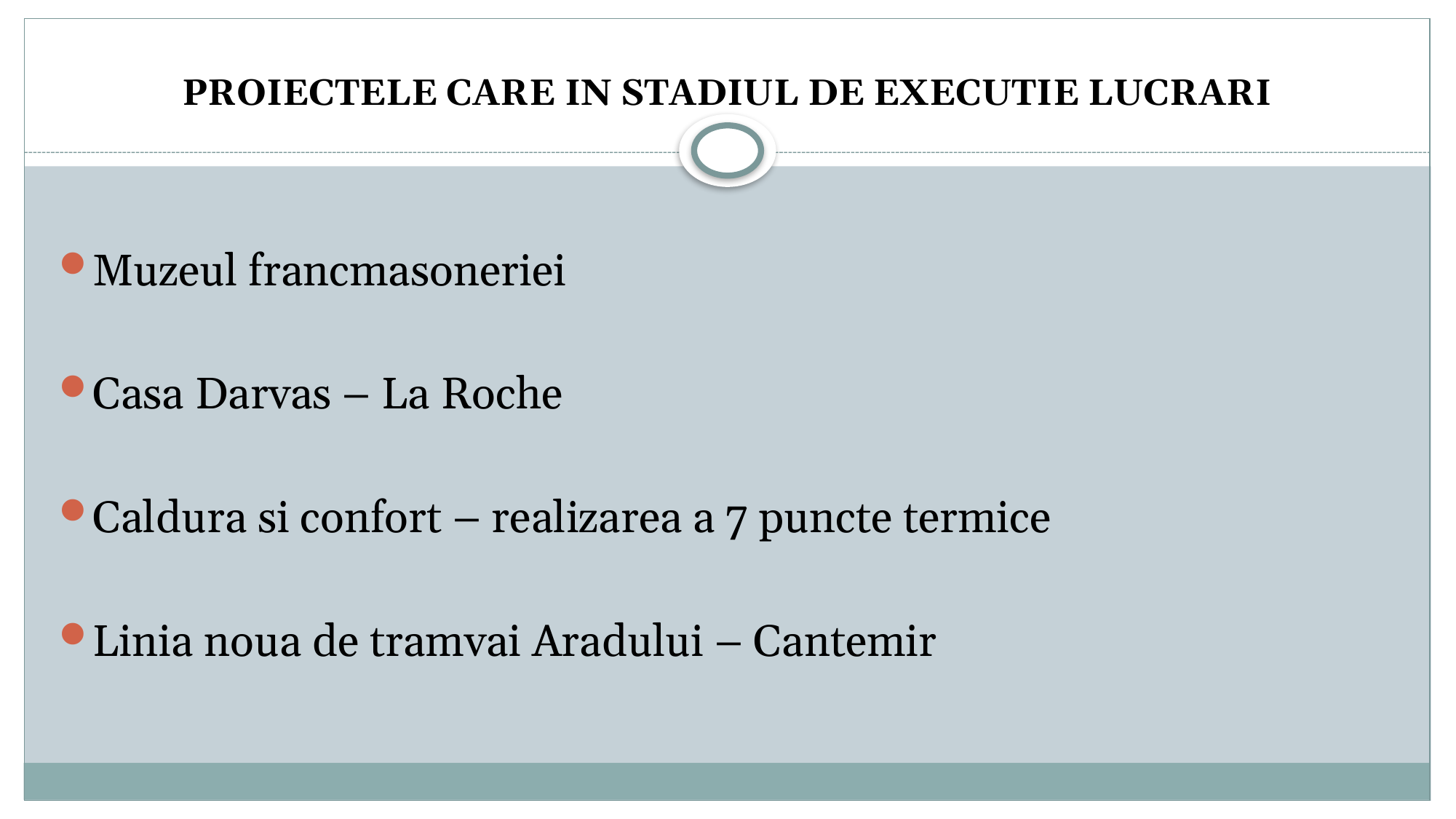

# PROIECTELE CARE IN STADIUL DE EXECUTIE LUCRARI

Muzeul francmasoneriei

Casa Darvas – La Roche

Caldura si confort – realizarea a 7 puncte termice

Linia noua de tramvai Aradului – Cantemir